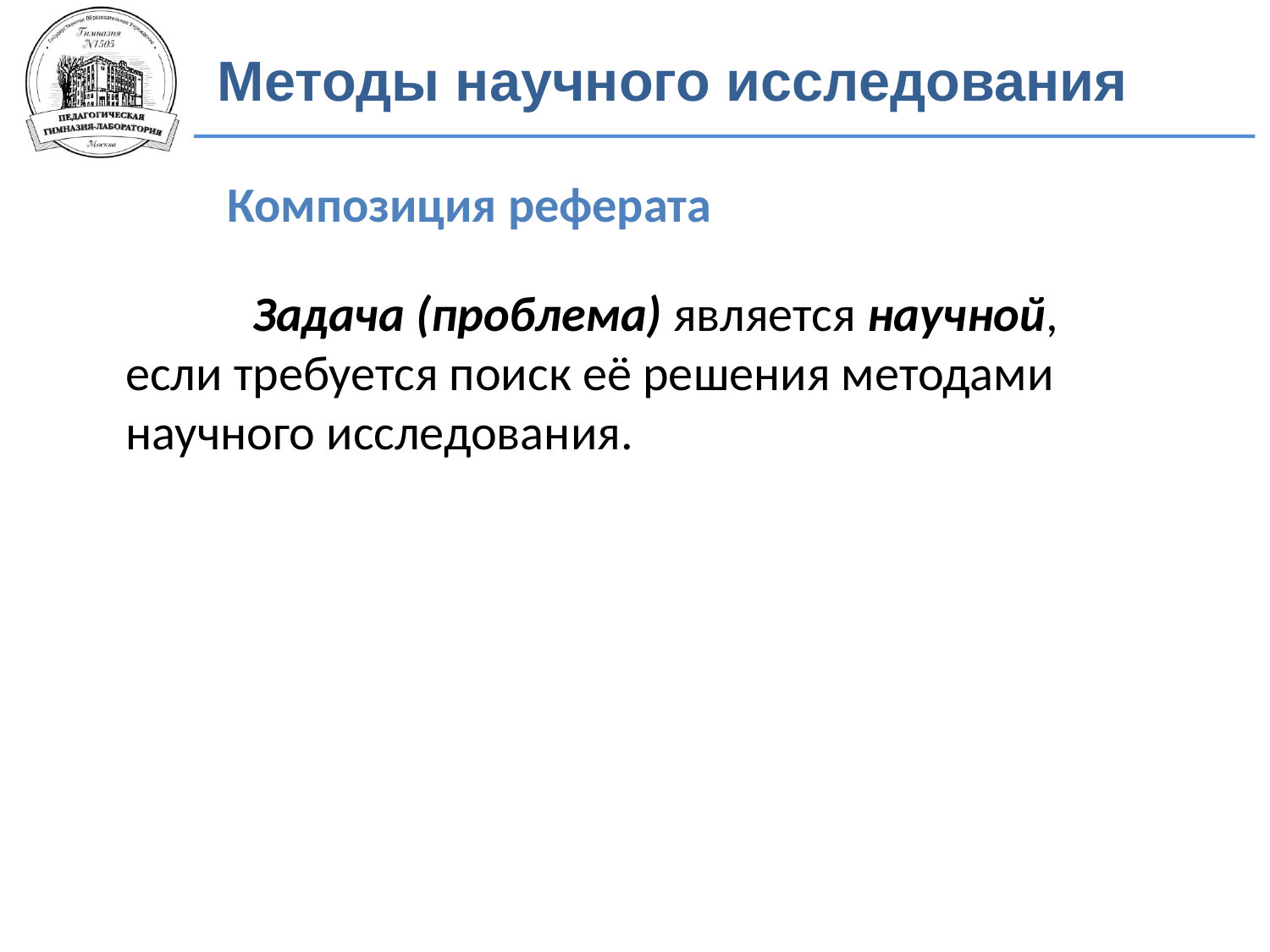

Методы научного исследования
Композиция реферата

		Задача (проблема) является научной, если требуется поиск её решения методами научного исследования.